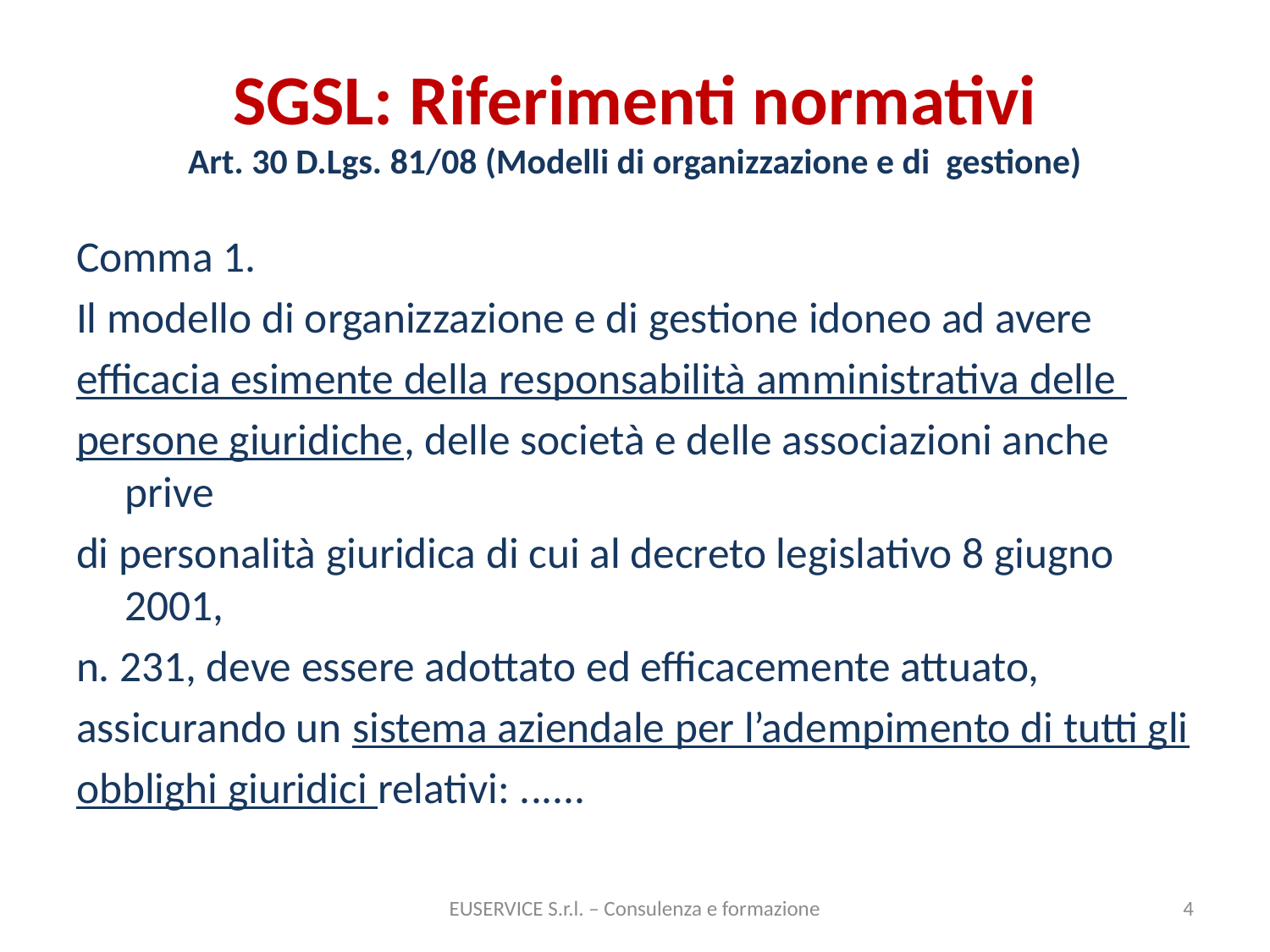

# SGSL: Riferimenti normativi Art. 30 D.Lgs. 81/08 (Modelli di organizzazione e di  gestione)
Comma 1.
Il modello di organizzazione e di gestione idoneo ad avere
efficacia esimente della responsabilità amministrativa delle
persone giuridiche, delle società e delle associazioni anche prive
di personalità giuridica di cui al decreto legislativo 8 giugno 2001,
n. 231, deve essere adottato ed efficacemente attuato,
assicurando un sistema aziendale per l’adempimento di tutti gli
obblighi giuridici relativi: ......
EUSERVICE S.r.l. – Consulenza e formazione
4